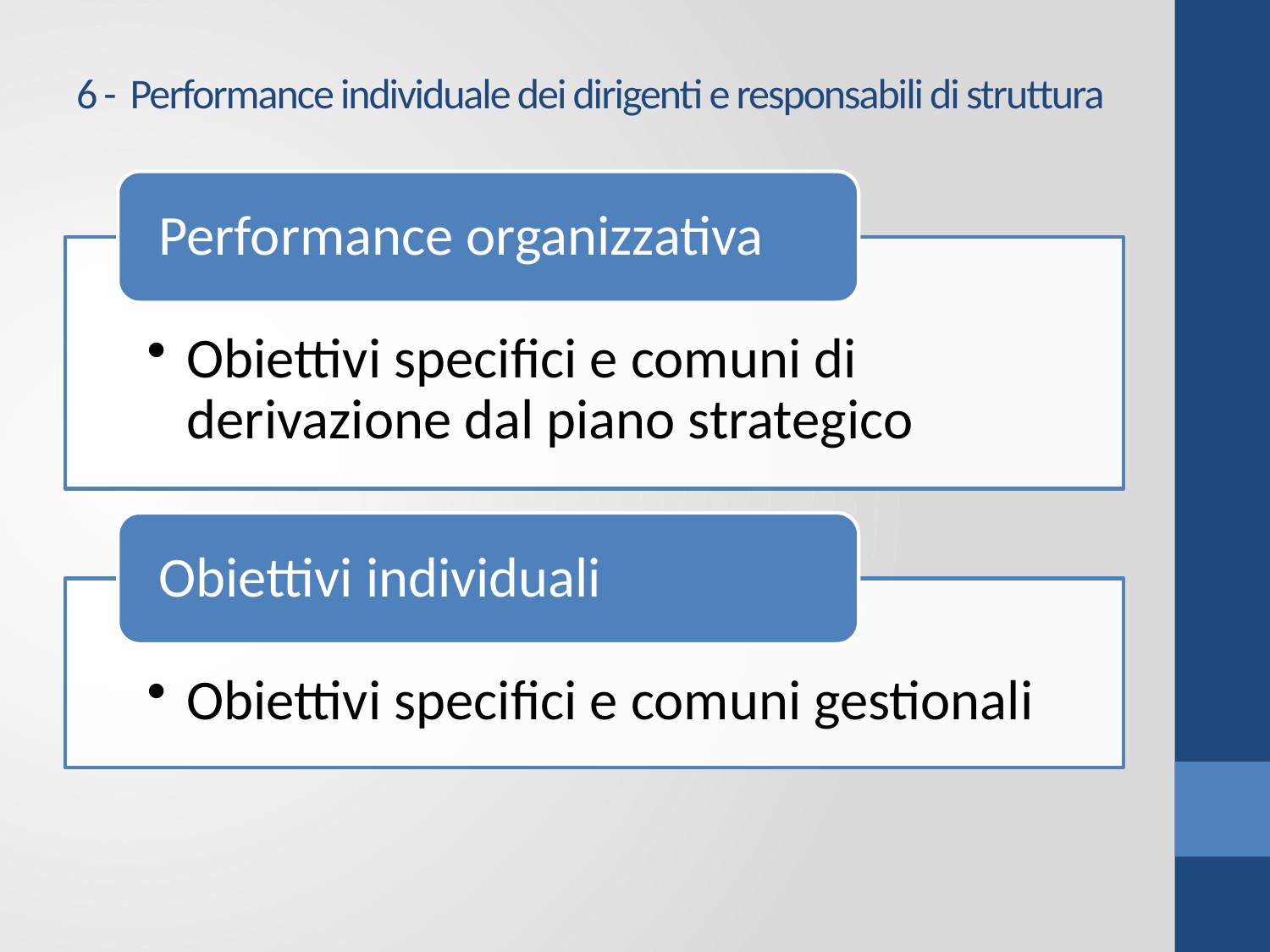

# 6 -  Performance individuale dei dirigenti e responsabili di struttura
Obiettivi specifici e comuni di derivazione dal piano strategico
Performance organizzativa
Obiettivi specifici e comuni gestionali
Obiettivi individuali